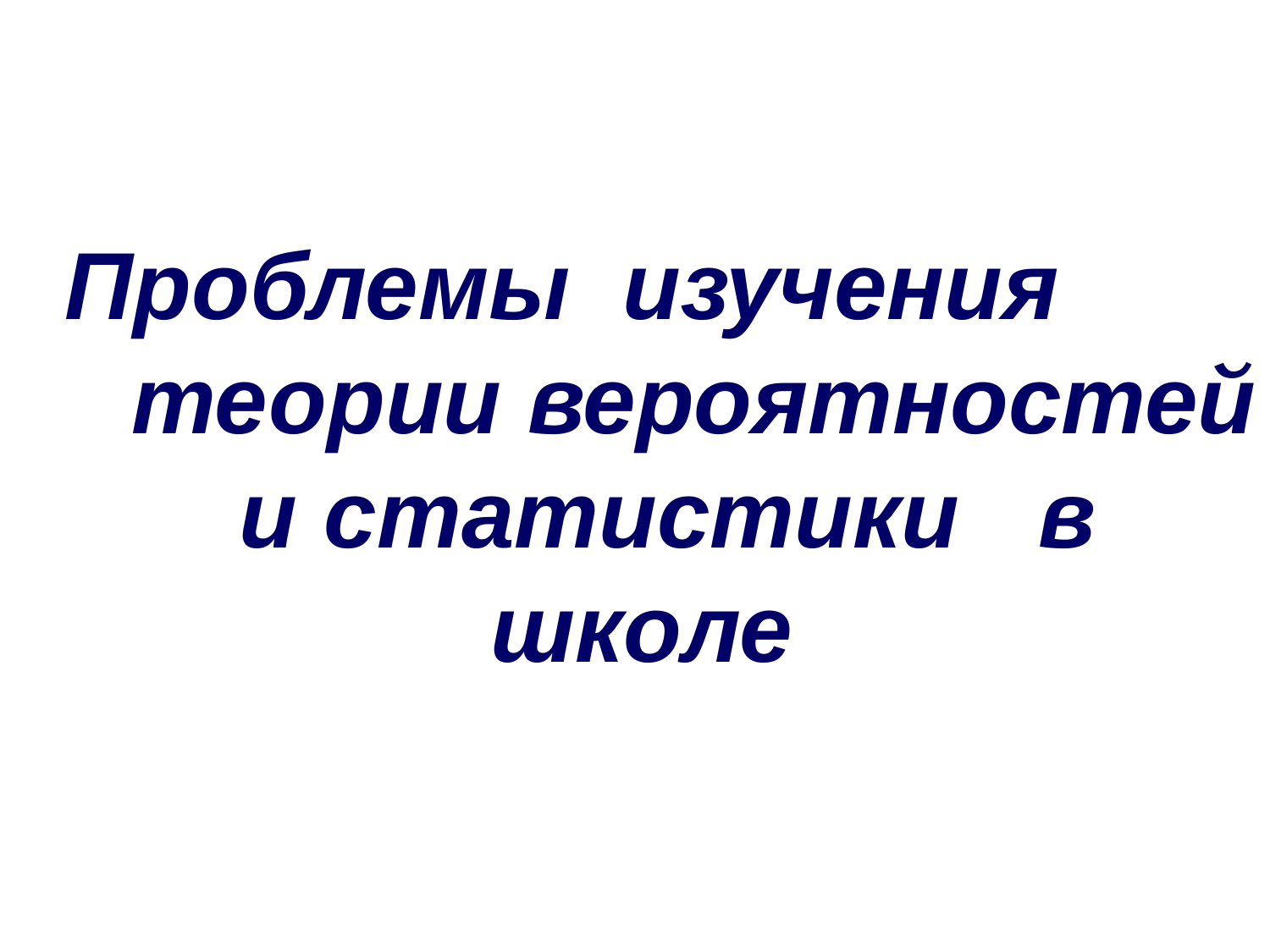

Проблемы  изучения           теории вероятностей  и статистики   в школе